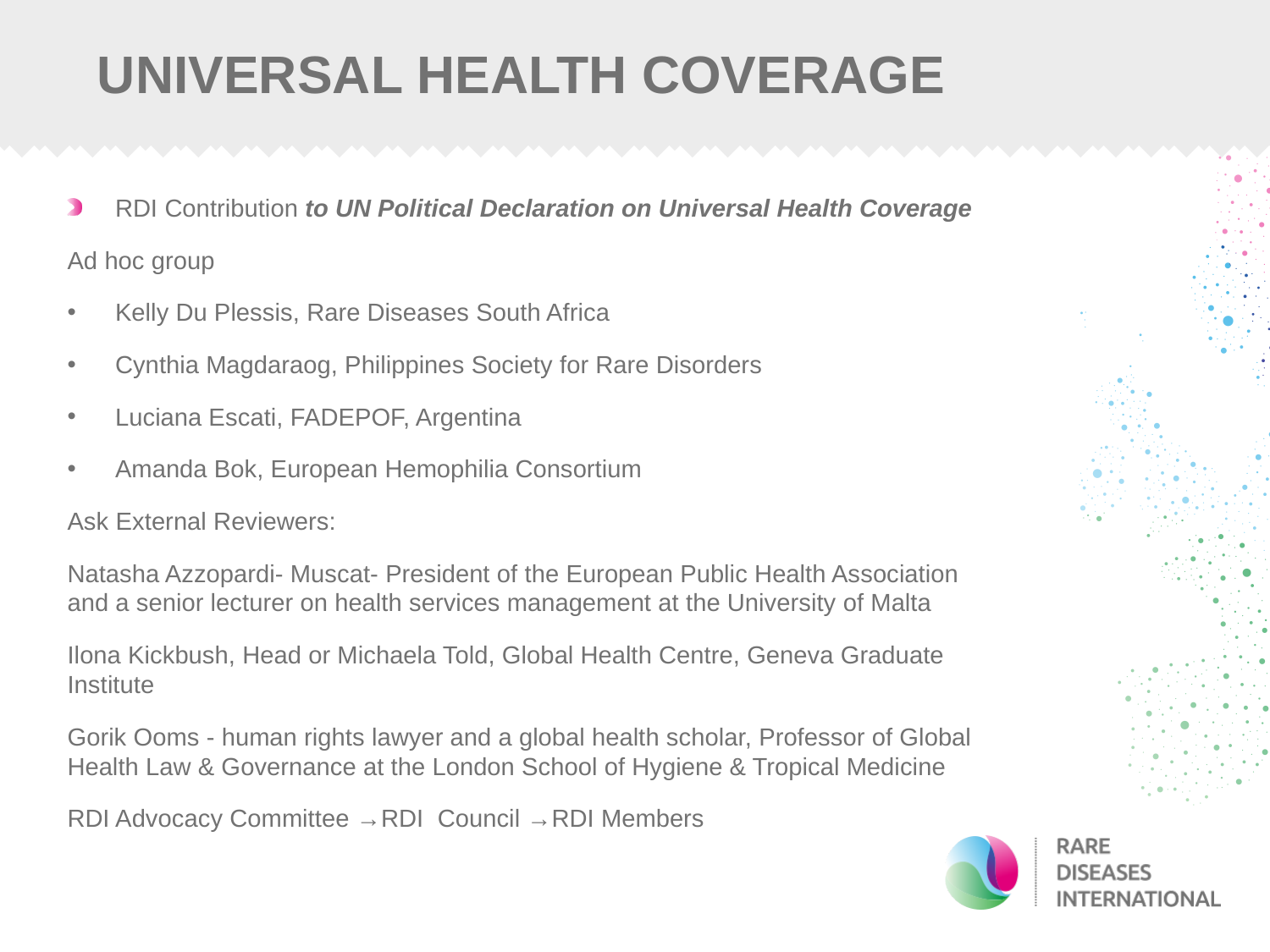

# Universal Health Coverage
RDI Contribution to UN Political Declaration on Universal Health Coverage
Ad hoc group
Kelly Du Plessis, Rare Diseases South Africa
Cynthia Magdaraog, Philippines Society for Rare Disorders
Luciana Escati, FADEPOF, Argentina
Amanda Bok, European Hemophilia Consortium
Ask External Reviewers:
Natasha Azzopardi- Muscat- President of the European Public Health Association and a senior lecturer on health services management at the University of Malta
Ilona Kickbush, Head or Michaela Told, Global Health Centre, Geneva Graduate Institute
Gorik Ooms - human rights lawyer and a global health scholar, Professor of Global Health Law & Governance at the London School of Hygiene & Tropical Medicine
RDI Advocacy Committee →RDI  Council →RDI Members